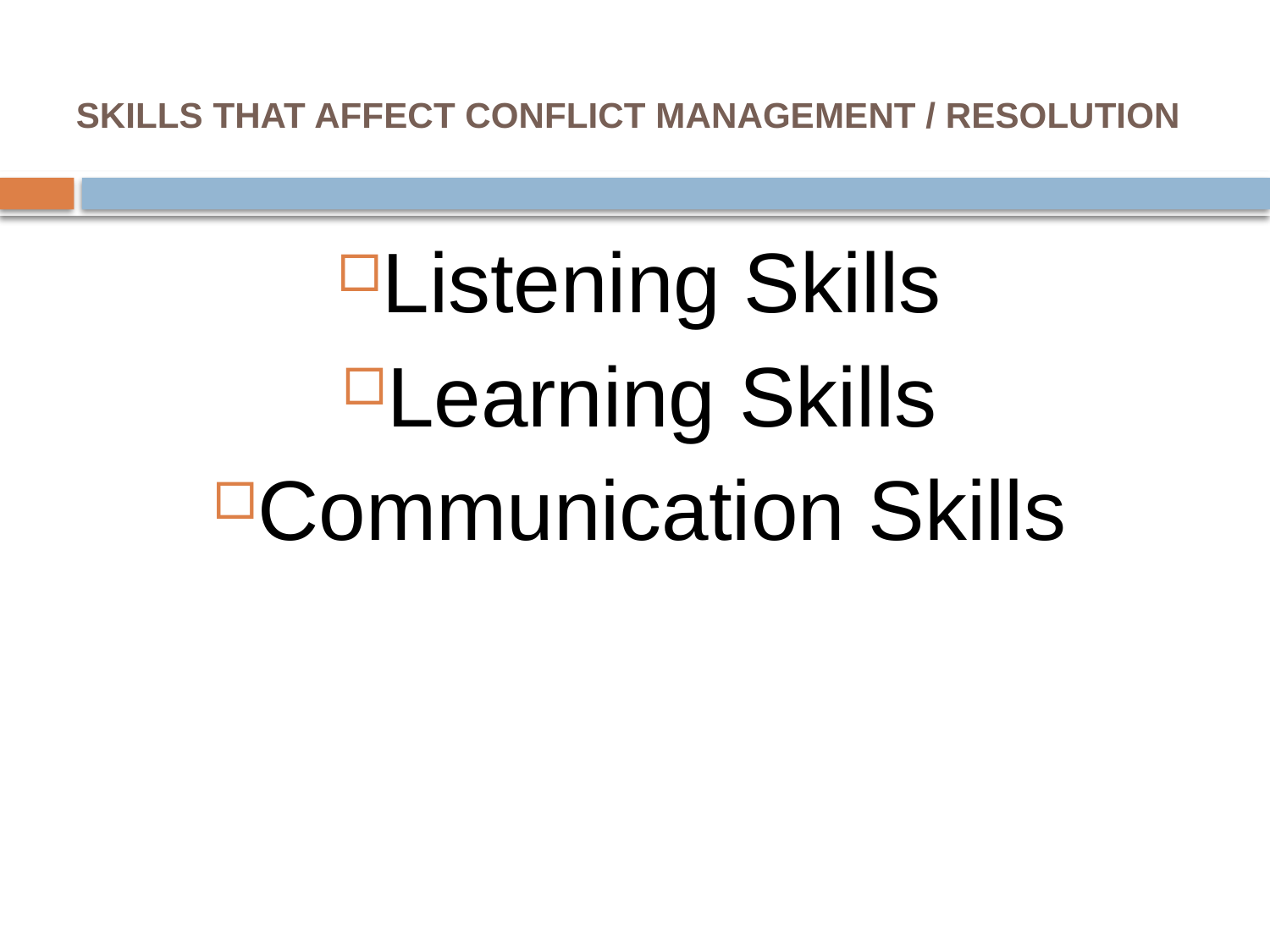

# SKILLS THAT AFFECT CONFLICT MANAGEMENT / RESOLUTION
Listening Skills
Learning Skills
Communication Skills